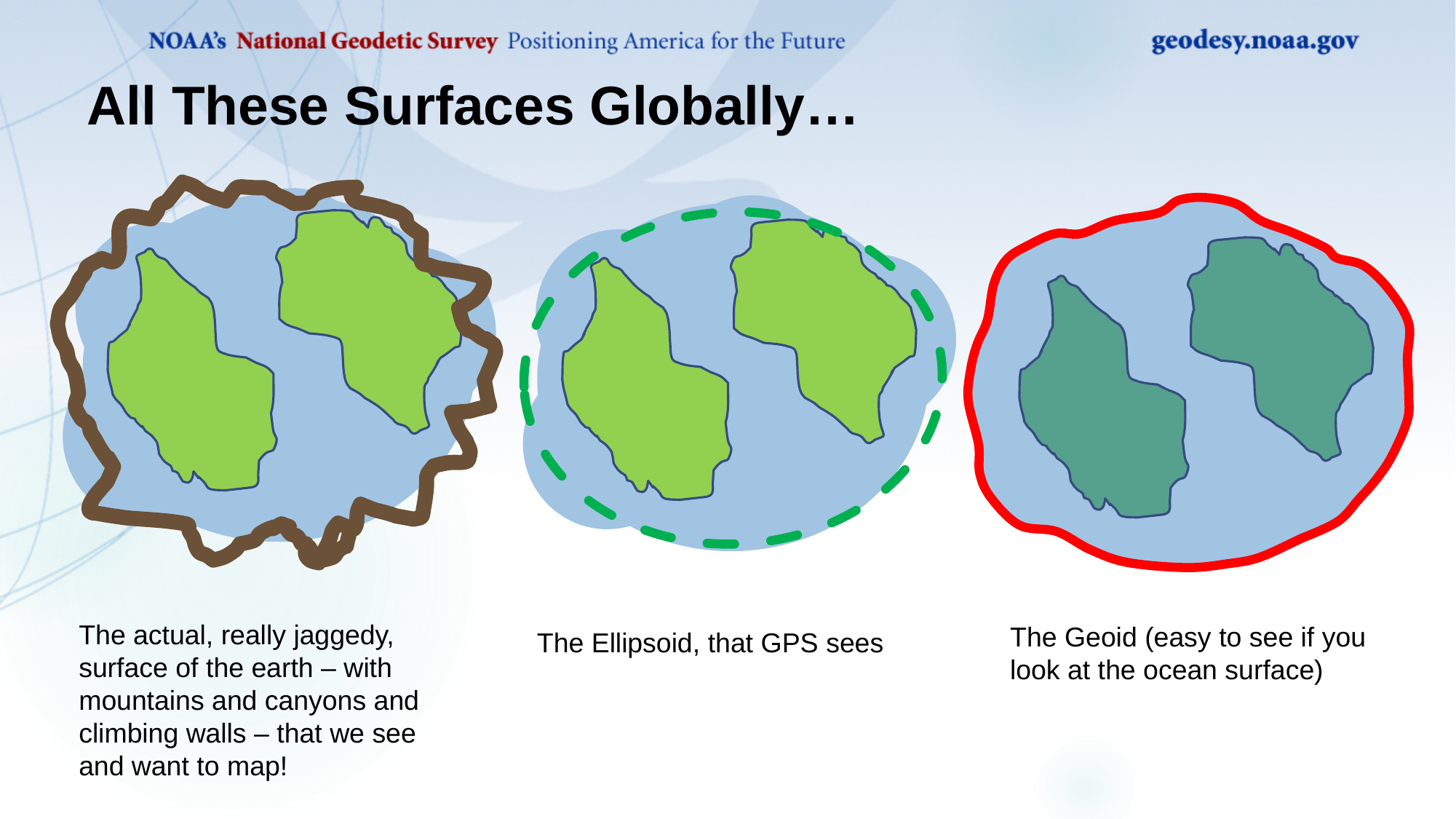

# All These Surfaces Globally…

The actual, really jaggedy, surface of the earth – with mountains and canyons and climbing walls – that we see and want to map!
The Geoid (easy to see if you look at the ocean surface)
The Ellipsoid, that GPS sees